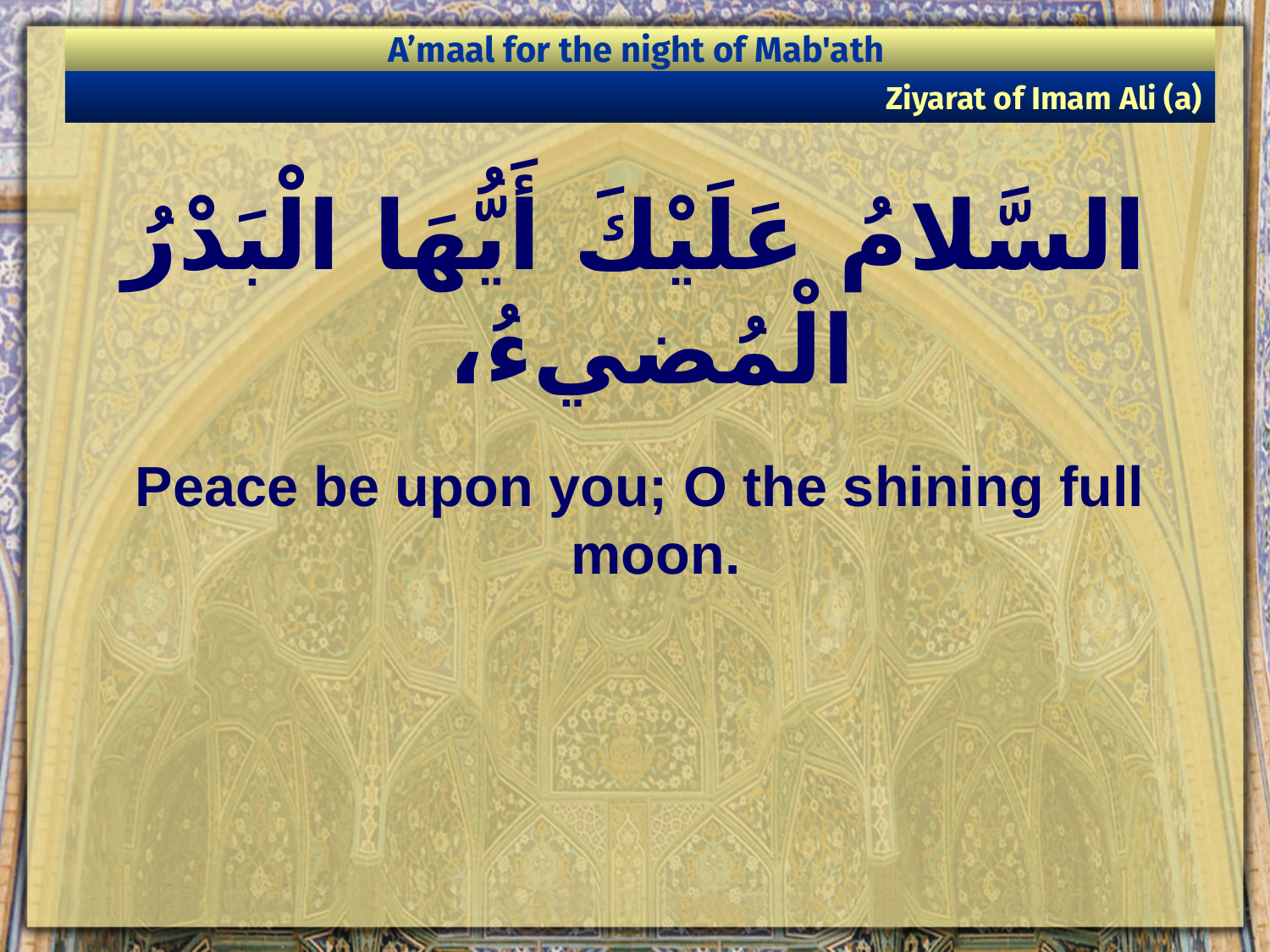

A’maal for the night of Mab'ath
Ziyarat of Imam Ali (a)
# السَّلامُ عَلَيْكَ أَيُّهَا الْبَدْرُ الْمُضيءُ،
Peace be upon you; O the shining full moon.